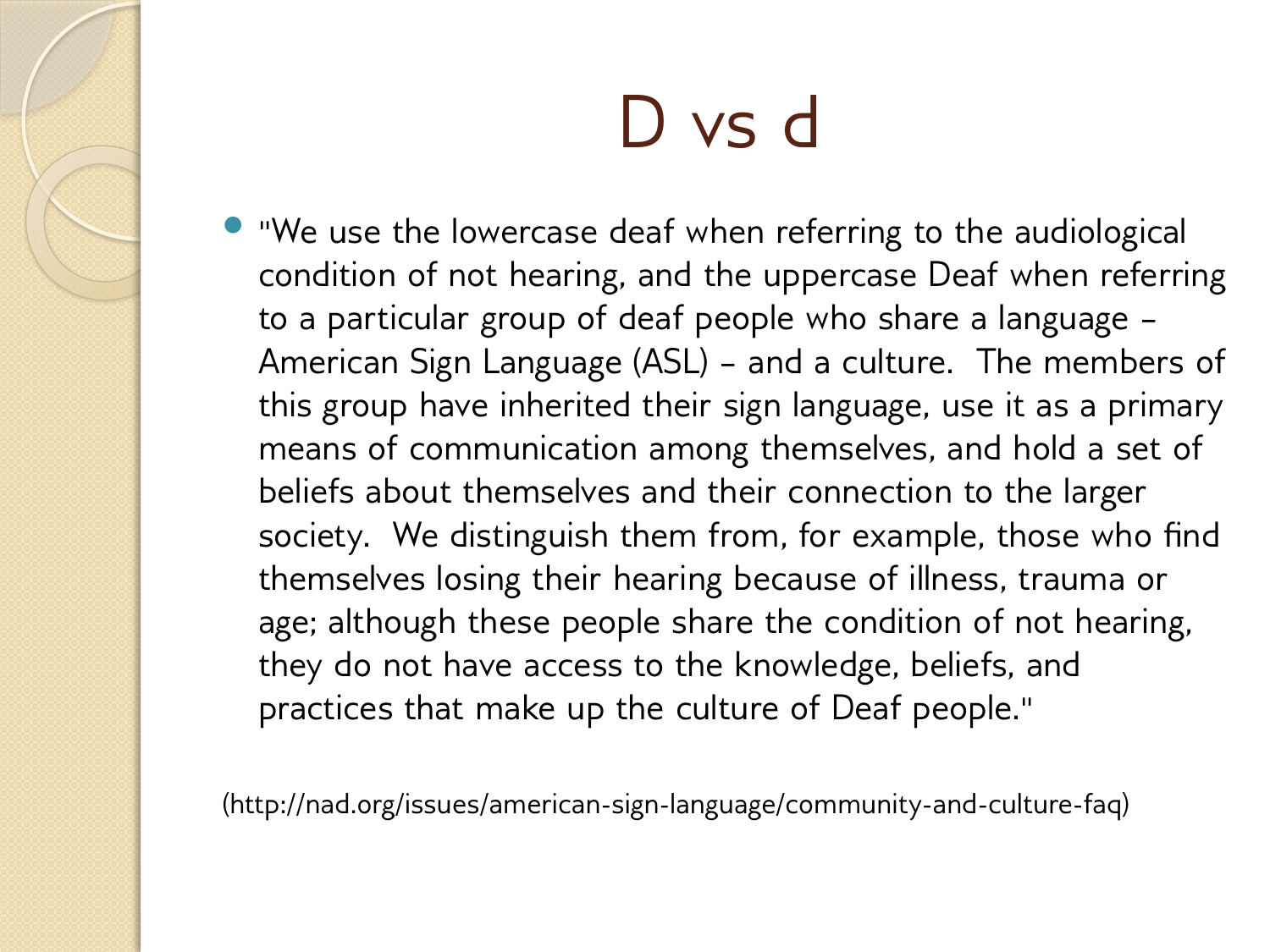

# D vs d
"We use the lowercase deaf when referring to the audiological condition of not hearing, and the uppercase Deaf when referring to a particular group of deaf people who share a language – American Sign Language (ASL) – and a culture.  The members of this group have inherited their sign language, use it as a primary means of communication among themselves, and hold a set of beliefs about themselves and their connection to the larger society.  We distinguish them from, for example, those who find themselves losing their hearing because of illness, trauma or age; although these people share the condition of not hearing, they do not have access to the knowledge, beliefs, and practices that make up the culture of Deaf people."

(http://nad.org/issues/american-sign-language/community-and-culture-faq)